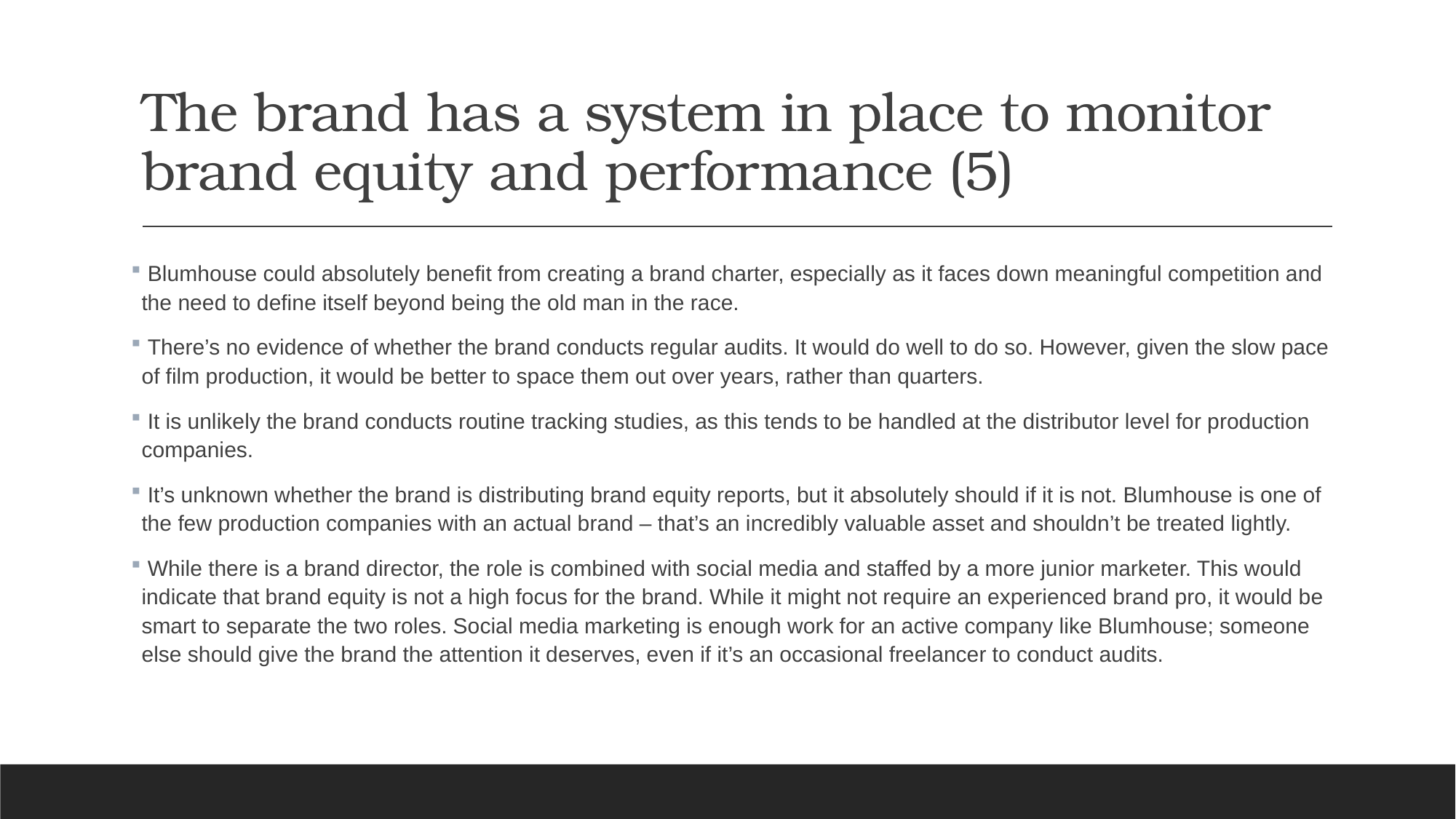

# The brand has a system in place to monitor brand equity and performance (5)
 Blumhouse could absolutely benefit from creating a brand charter, especially as it faces down meaningful competition and the need to define itself beyond being the old man in the race.
 There’s no evidence of whether the brand conducts regular audits. It would do well to do so. However, given the slow pace of film production, it would be better to space them out over years, rather than quarters.
 It is unlikely the brand conducts routine tracking studies, as this tends to be handled at the distributor level for production companies.
 It’s unknown whether the brand is distributing brand equity reports, but it absolutely should if it is not. Blumhouse is one of the few production companies with an actual brand – that’s an incredibly valuable asset and shouldn’t be treated lightly.
 While there is a brand director, the role is combined with social media and staffed by a more junior marketer. This would indicate that brand equity is not a high focus for the brand. While it might not require an experienced brand pro, it would be smart to separate the two roles. Social media marketing is enough work for an active company like Blumhouse; someone else should give the brand the attention it deserves, even if it’s an occasional freelancer to conduct audits.